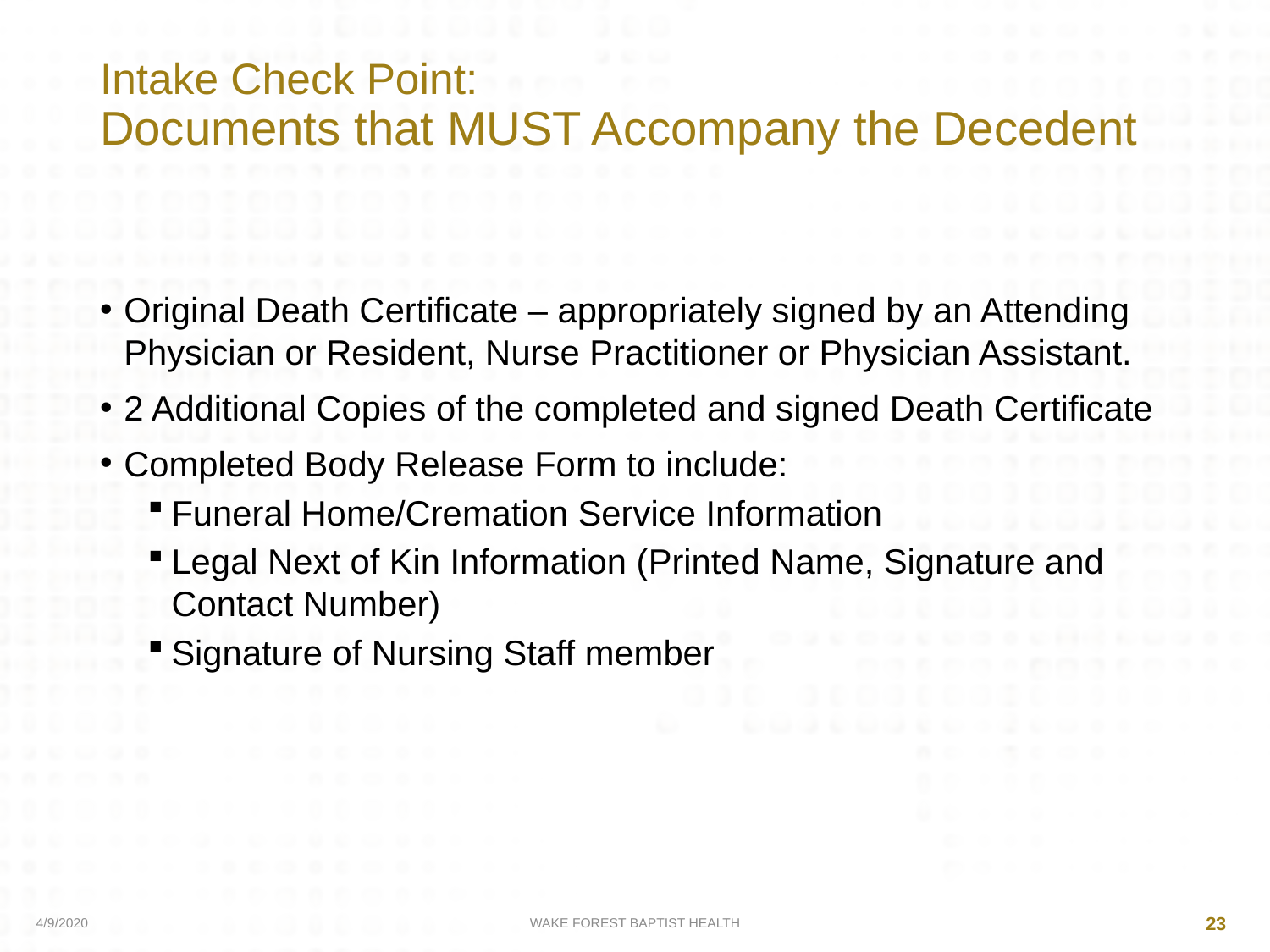

# Intake Check Point: Documents that MUST Accompany the Decedent
Original Death Certificate – appropriately signed by an Attending Physician or Resident, Nurse Practitioner or Physician Assistant.
2 Additional Copies of the completed and signed Death Certificate
Completed Body Release Form to include:
Funeral Home/Cremation Service Information
Legal Next of Kin Information (Printed Name, Signature and Contact Number)
Signature of Nursing Staff member

4/9/2020
WAKE FOREST BAPTIST HEALTH
23